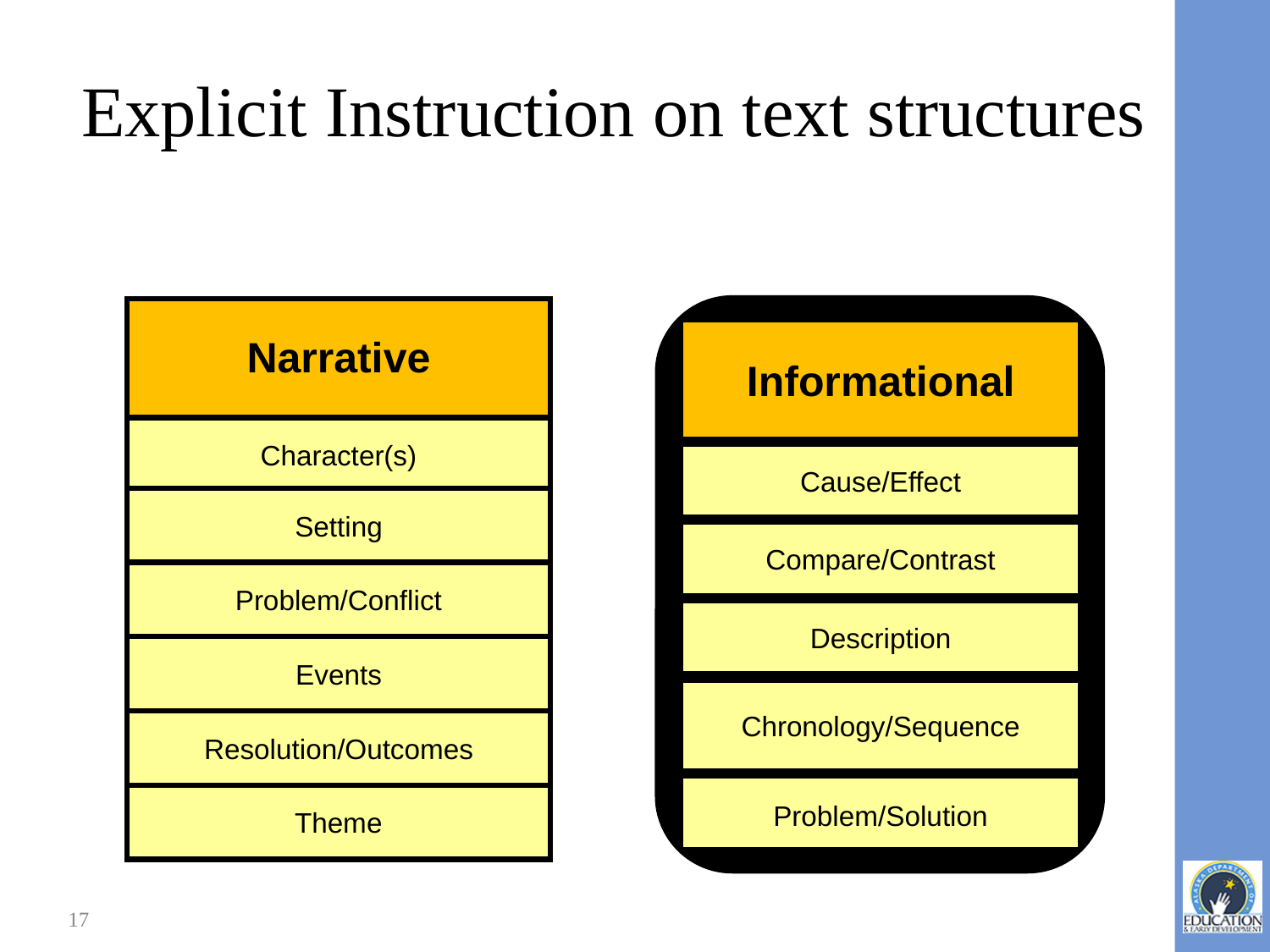

# Explicit Instruction on text structures
Narrative
Character(s)
Setting
Problem/Conflict
Events
Resolution/Outcomes
Theme

Informational
Cause/Effect
Compare/Contrast
Description
Chronology/Sequence
Problem/Solution

17